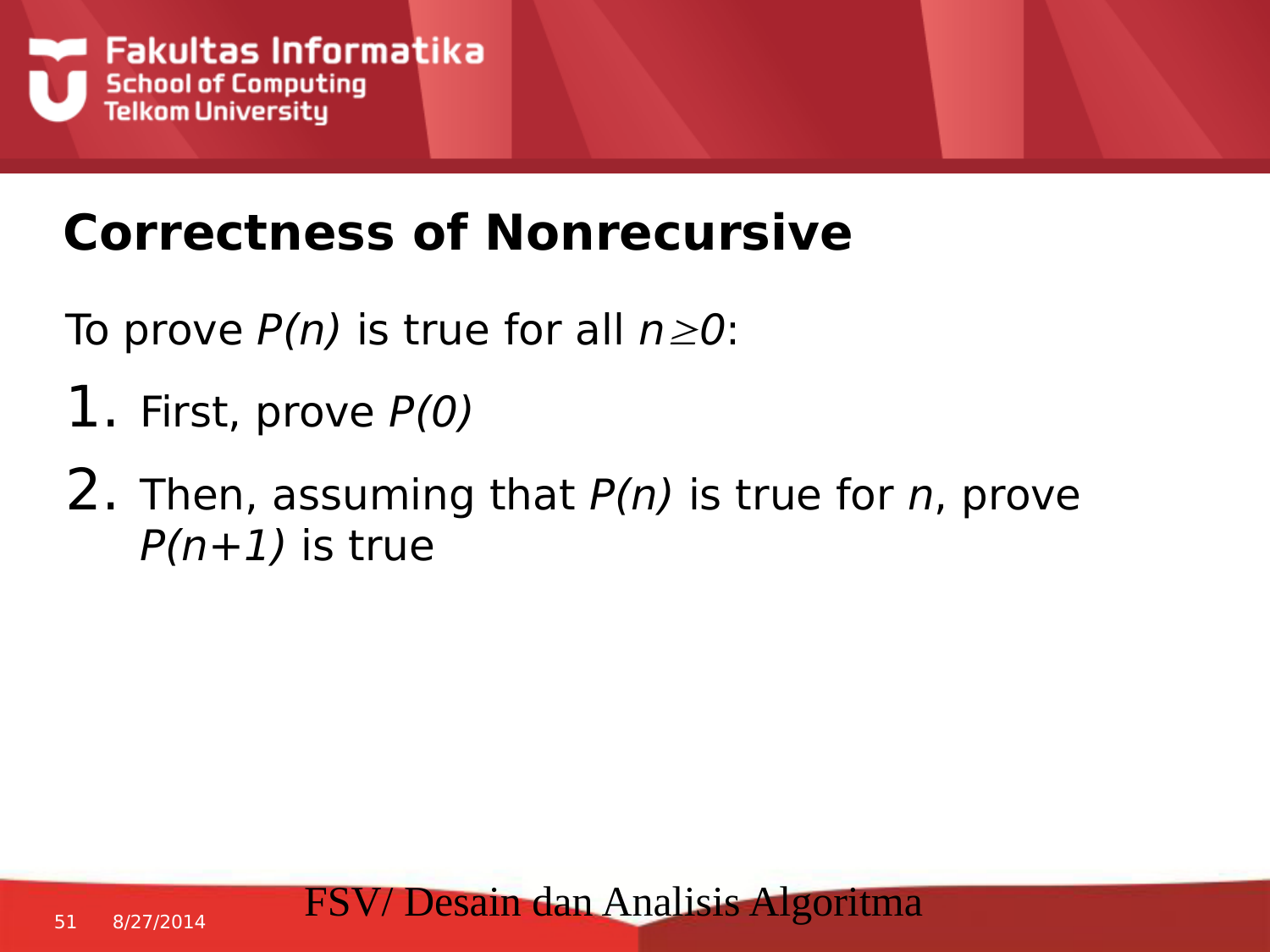

# Correctness of Nonrecursive
To prove P(n) is true for all n≥0:
First, prove P(0)
Then, assuming that P(n) is true for n, prove P(n+1) is true
FSV/ Desain dan Analisis Algoritma
51
8/27/2014